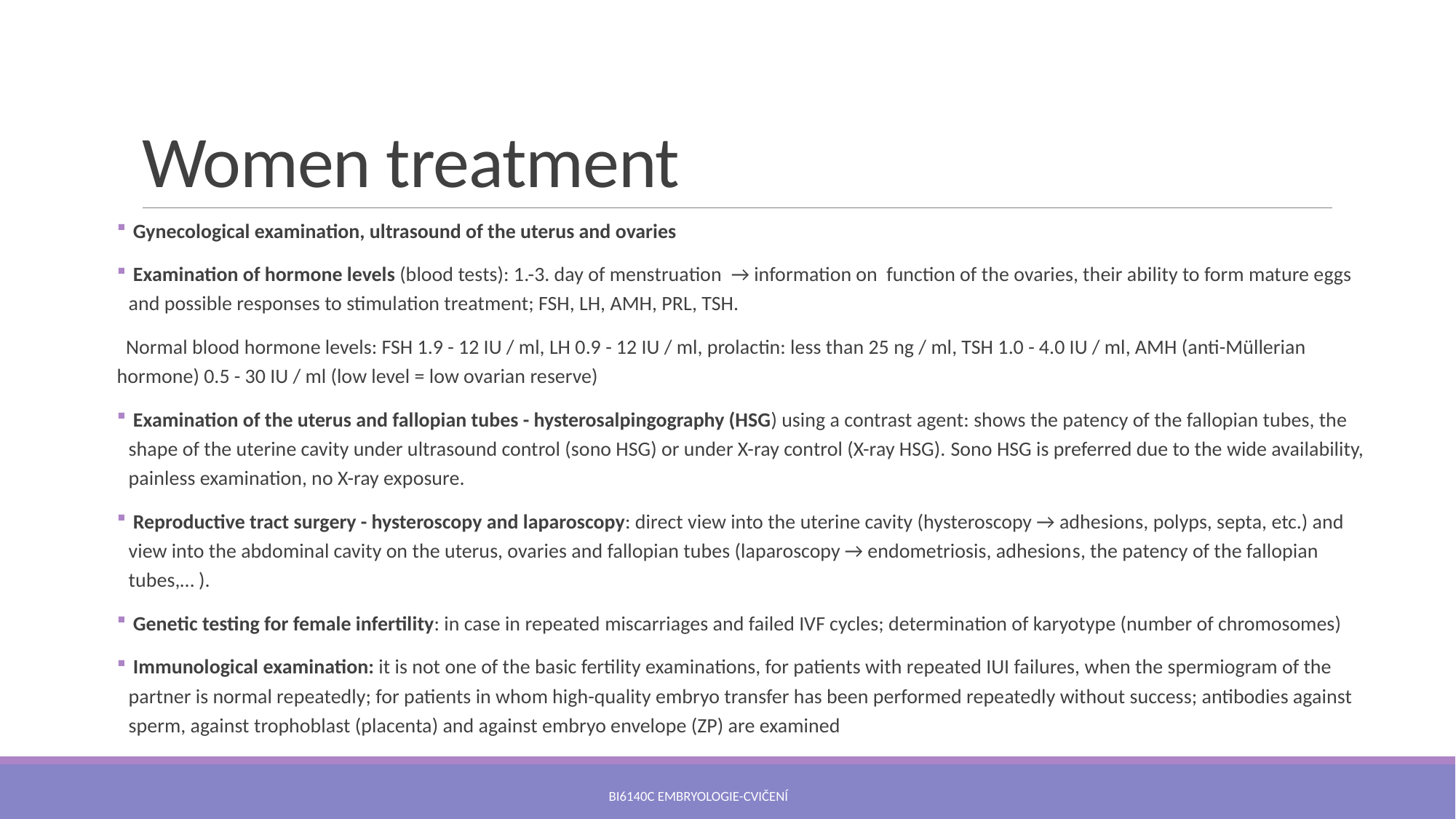

# Women treatment
 Gynecological examination, ultrasound of the uterus and ovaries
 Examination of hormone levels (blood tests): 1.-3. day of menstruation  → information on  function of the ovaries, their ability to form mature eggs and possible responses to stimulation treatment; FSH, LH, AMH, PRL, TSH.
  Normal blood hormone levels: FSH 1.9 - 12 IU / ml, LH 0.9 - 12 IU / ml, prolactin: less than 25 ng / ml, TSH 1.0 - 4.0 IU / ml, AMH (anti-Müllerian hormone) 0.5 - 30 IU / ml (low level = low ovarian reserve)
 Examination of the uterus and fallopian tubes - hysterosalpingography (HSG) using a contrast agent: shows the patency of the fallopian tubes, the shape of the uterine cavity under ultrasound control (sono HSG) or under X-ray control (X-ray HSG). Sono HSG is preferred due to the wide availability, painless examination, no X-ray exposure.
 Reproductive tract surgery - hysteroscopy and laparoscopy: direct view into the uterine cavity (hysteroscopy → adhesions, polyps, septa, etc.) and view into the abdominal cavity on the uterus, ovaries and fallopian tubes (laparoscopy → endometriosis, adhesions, the patency of the fallopian tubes,… ).
 Genetic testing for female infertility: in case in repeated miscarriages and failed IVF cycles; determination of karyotype (number of chromosomes)
 Immunological examination: it is not one of the basic fertility examinations, for patients with repeated IUI failures, when the spermiogram of the partner is normal repeatedly; for patients in whom high-quality embryo transfer has been performed repeatedly without success; antibodies against sperm, against trophoblast (placenta) and against embryo envelope (ZP) are examined
Bi6140c Embryologie-cvičení